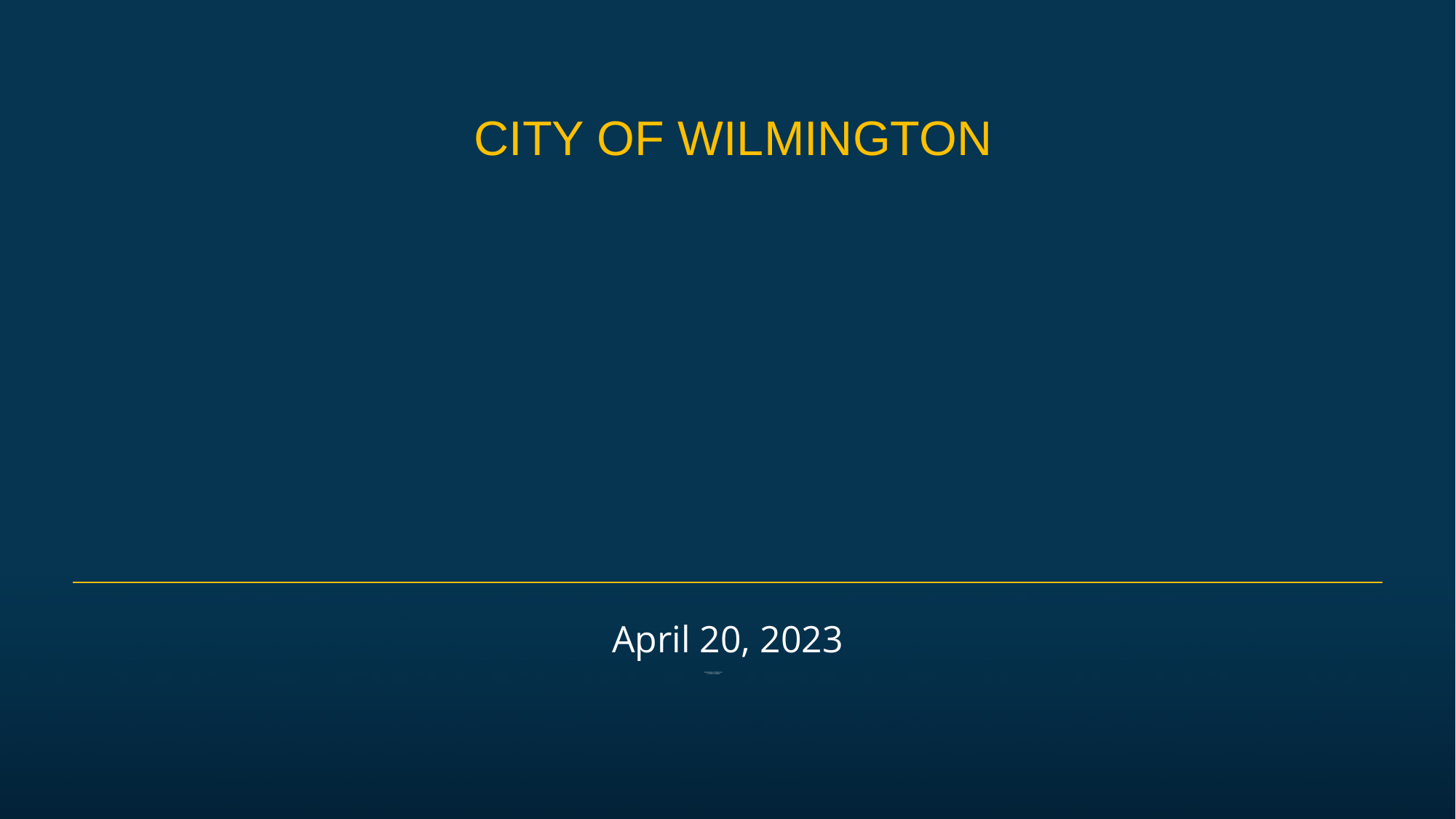

City of Wilmington

# 2024 annual action plan 2nd PUBLIC HEARING
April 20, 2023